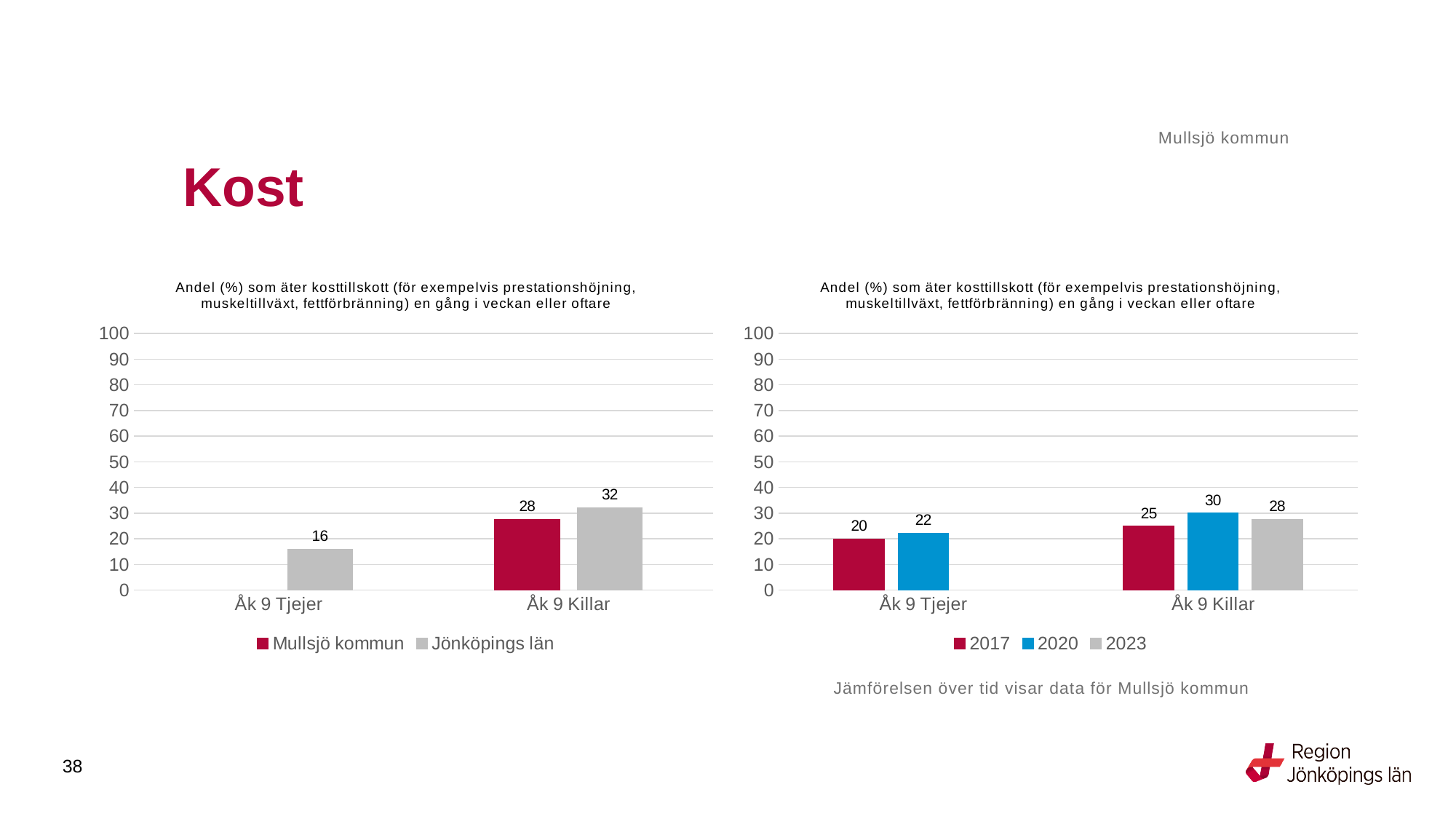

Mullsjö kommun
# Kost

### Chart: Andel (%) som äter kosttillskott (för exempelvis prestationshöjning, muskeltillväxt, fettförbränning) en gång i veckan eller oftare

| Category | Mullsjö kommun | Jönköpings län |
|---|---|---|
| Åk 9 Tjejer | None | 16.0703 |
| Åk 9 Killar | 27.5862 | 32.1168 |

### Chart: Andel (%) som äter kosttillskott (för exempelvis prestationshöjning, muskeltillväxt, fettförbränning) en gång i veckan eller oftare

| Category | 2017 | 2020 | 2023 |
|---|---|---|---|
| Åk 9 Tjejer | 20.0 | 22.2222 | None |
| Åk 9 Killar | 25.0 | 30.0 | 27.5862 |
Jämförelsen över tid visar data för Mullsjö kommun
38